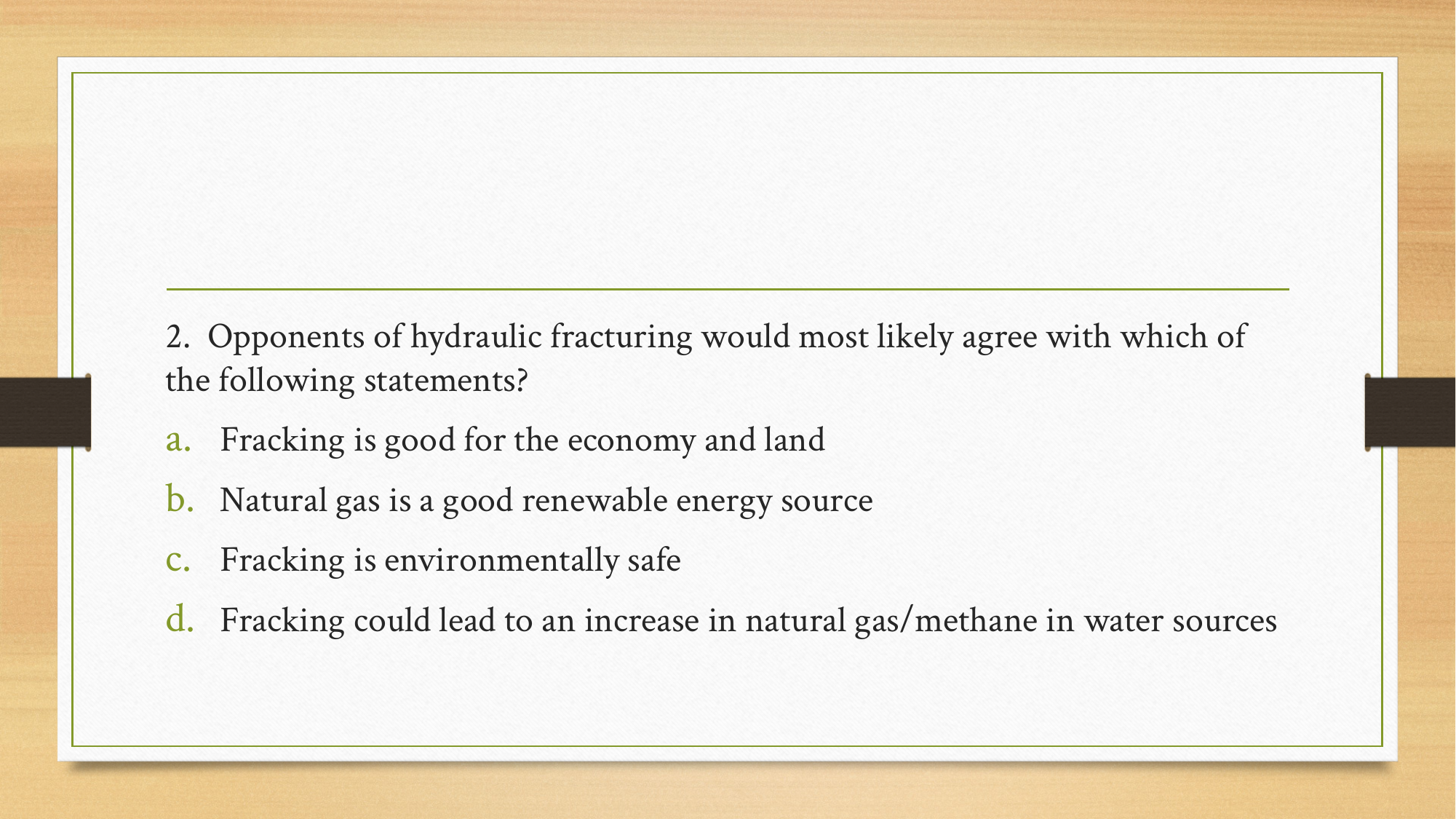

#
2.  Opponents of hydraulic fracturing would most likely agree with which of the following statements?
Fracking is good for the economy and land
Natural gas is a good renewable energy source
Fracking is environmentally safe
Fracking could lead to an increase in natural gas/methane in water sources